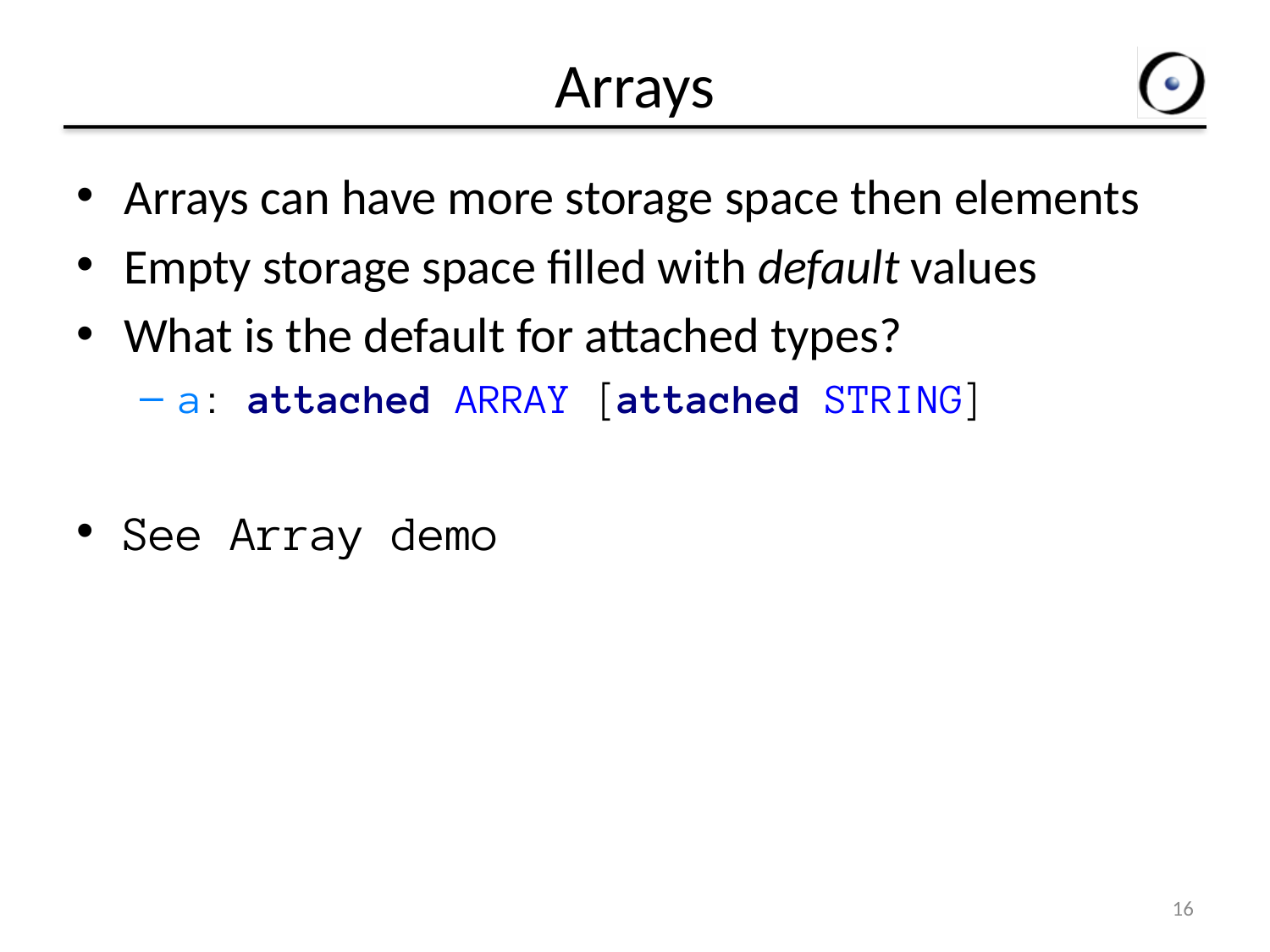

# Arrays
Arrays can have more storage space then elements
Empty storage space filled with default values
What is the default for attached types?
a: attached ARRAY [attached STRING]

See Array demo
16